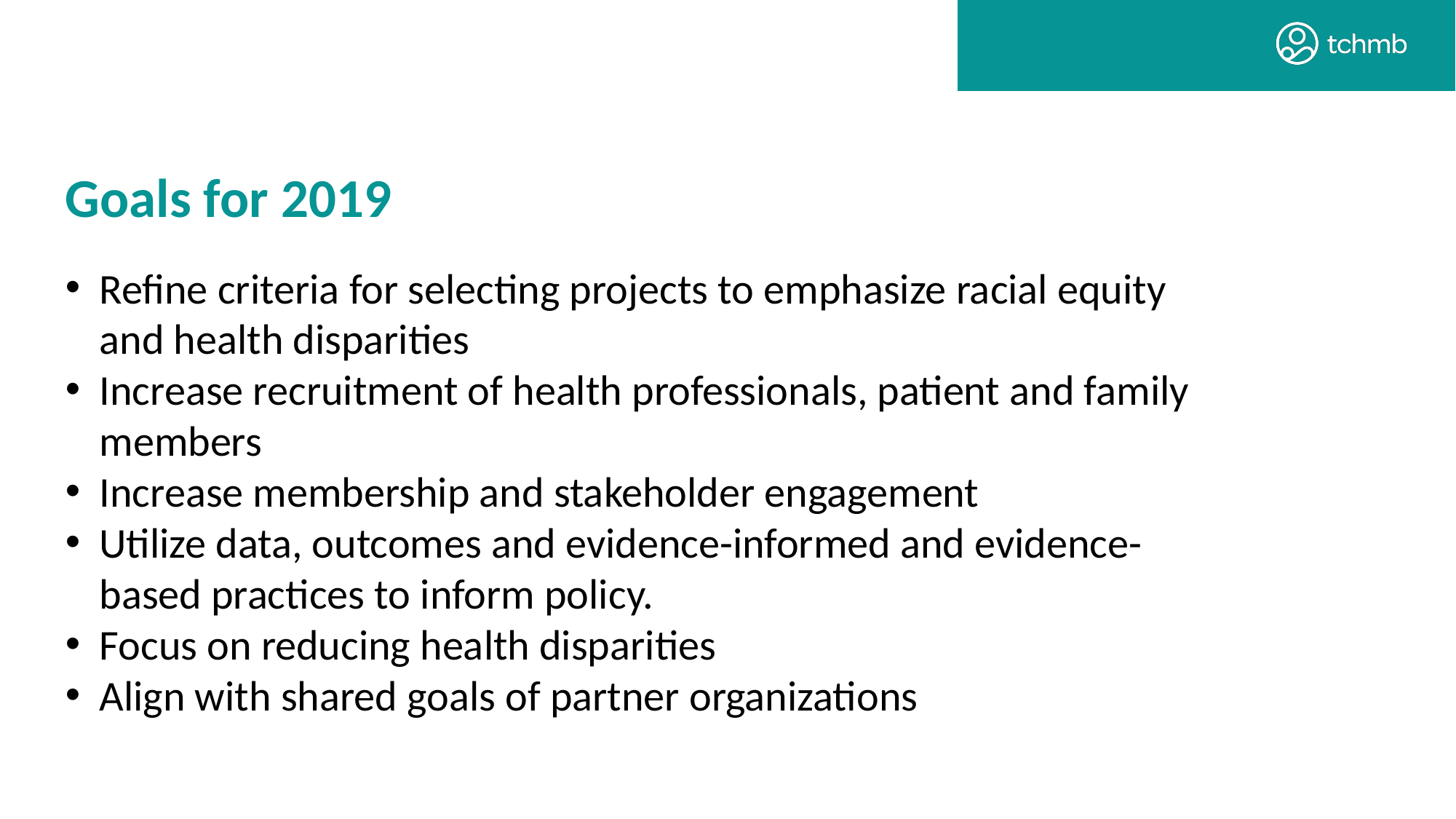

Goals for 2019

Refine criteria for selecting projects to emphasize racial equity and health disparities
Increase recruitment of health professionals, patient and family members
Increase membership and stakeholder engagement
Utilize data, outcomes and evidence-informed and evidence-based practices to inform policy.
Focus on reducing health disparities
Align with shared goals of partner organizations